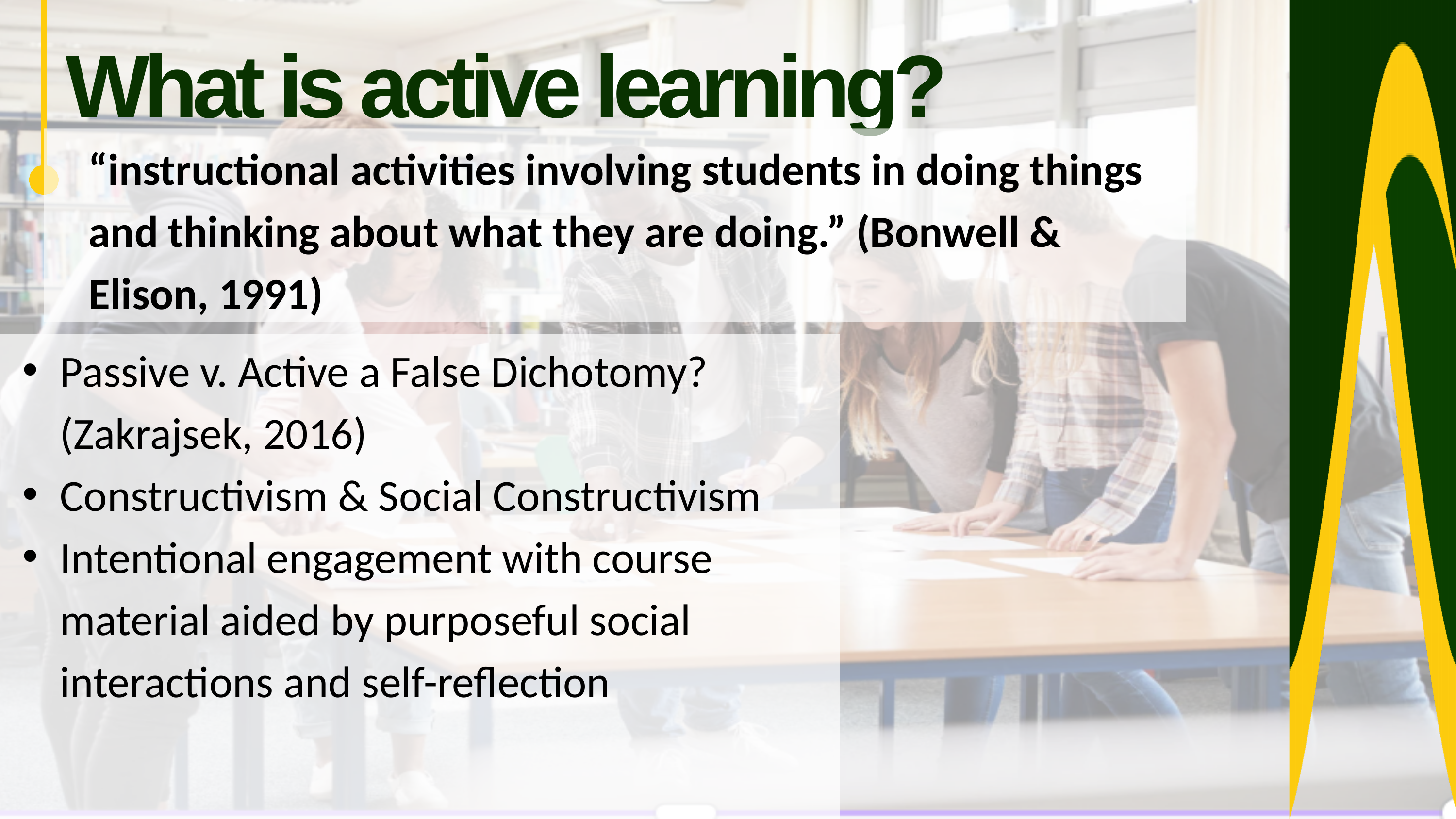

What is active learning?

“instructional activities involving students in doing things and thinking about what they are doing.” (Bonwell & Elison, 1991)

Passive v. Active a False Dichotomy? (Zakrajsek, 2016)
Constructivism & Social Constructivism
Intentional engagement with course material aided by purposeful social interactions and self-reflection